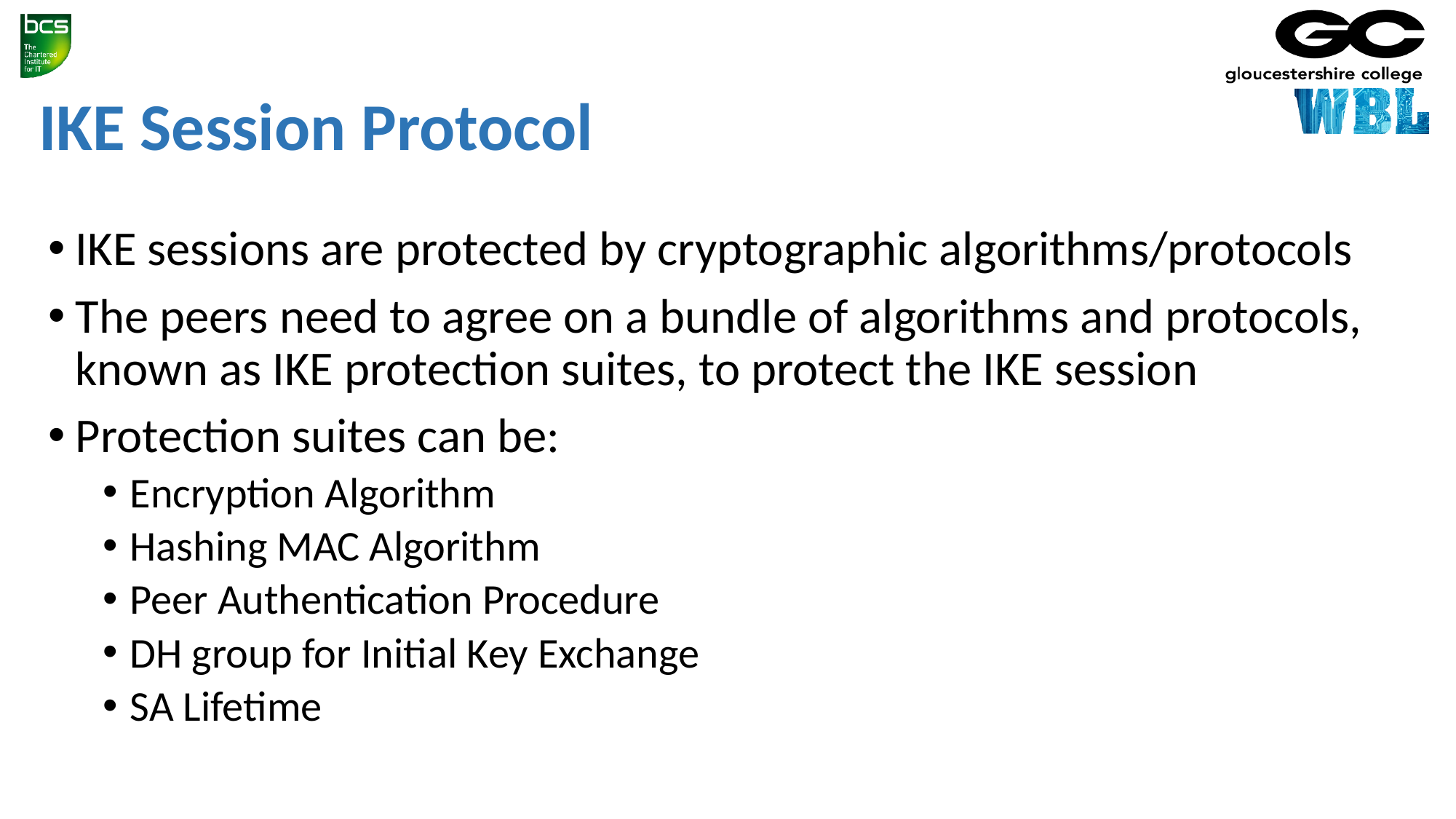

# IKE Session Protocol
IKE sessions are protected by cryptographic algorithms/protocols
The peers need to agree on a bundle of algorithms and protocols, known as IKE protection suites, to protect the IKE session
Protection suites can be:
Encryption Algorithm
Hashing MAC Algorithm
Peer Authentication Procedure
DH group for Initial Key Exchange
SA Lifetime